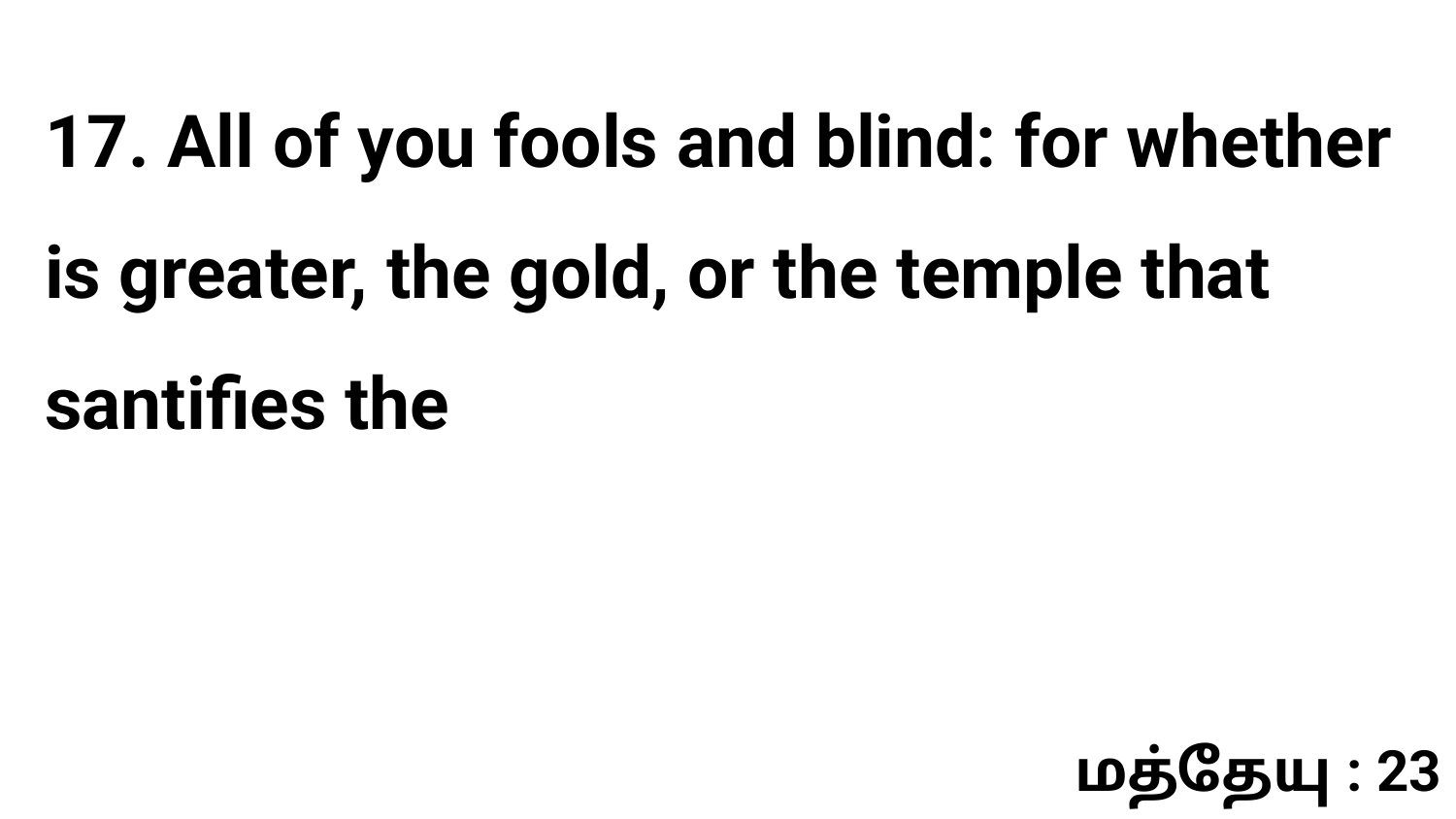

17. All of you fools and blind: for whether is greater, the gold, or the temple that santifies the
மத்தேயு : 23